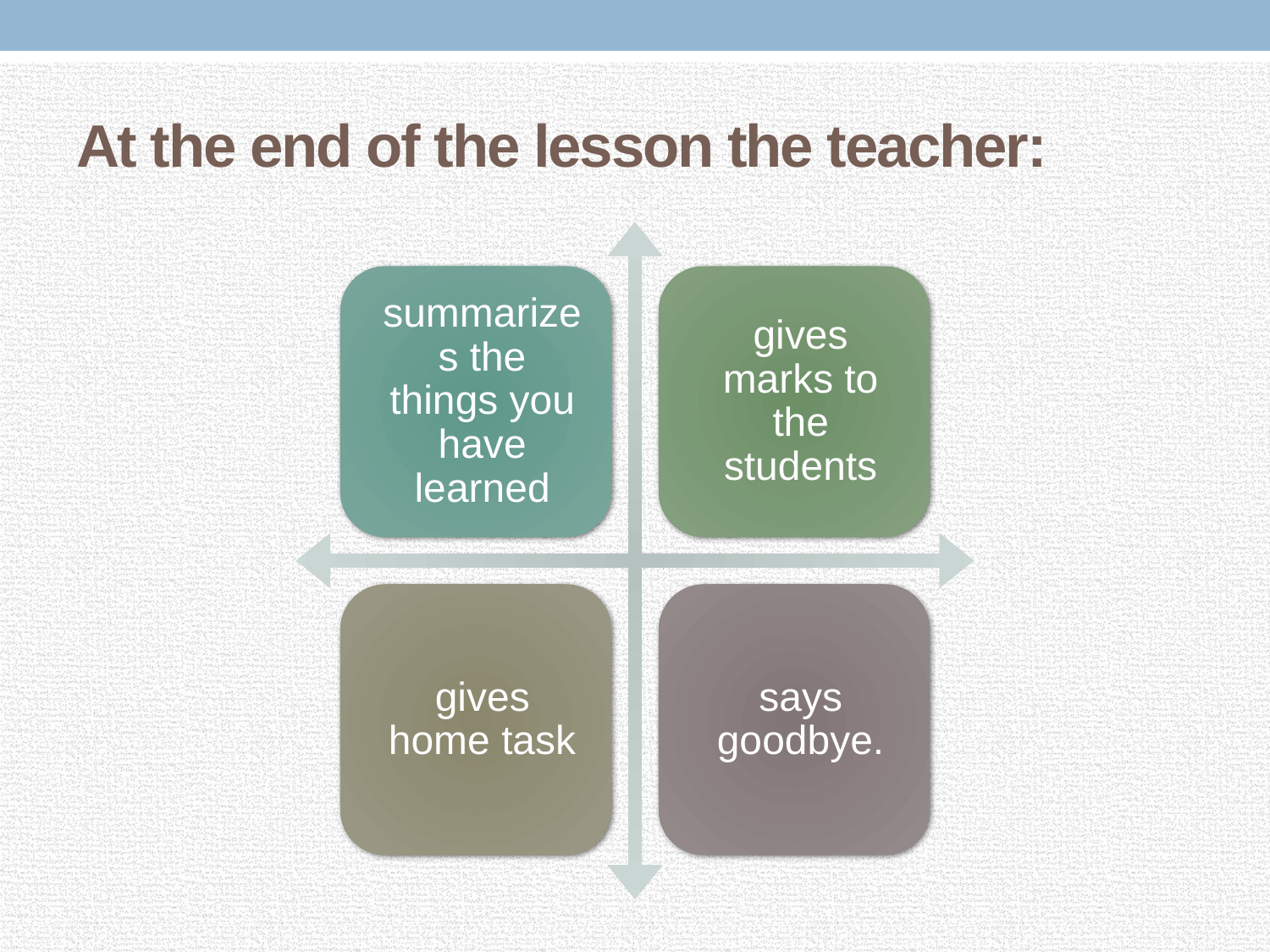

# At the end of the lesson the teacher:
summarizes the things you have learned
gives marks to the students
gives home task
says goodbye.